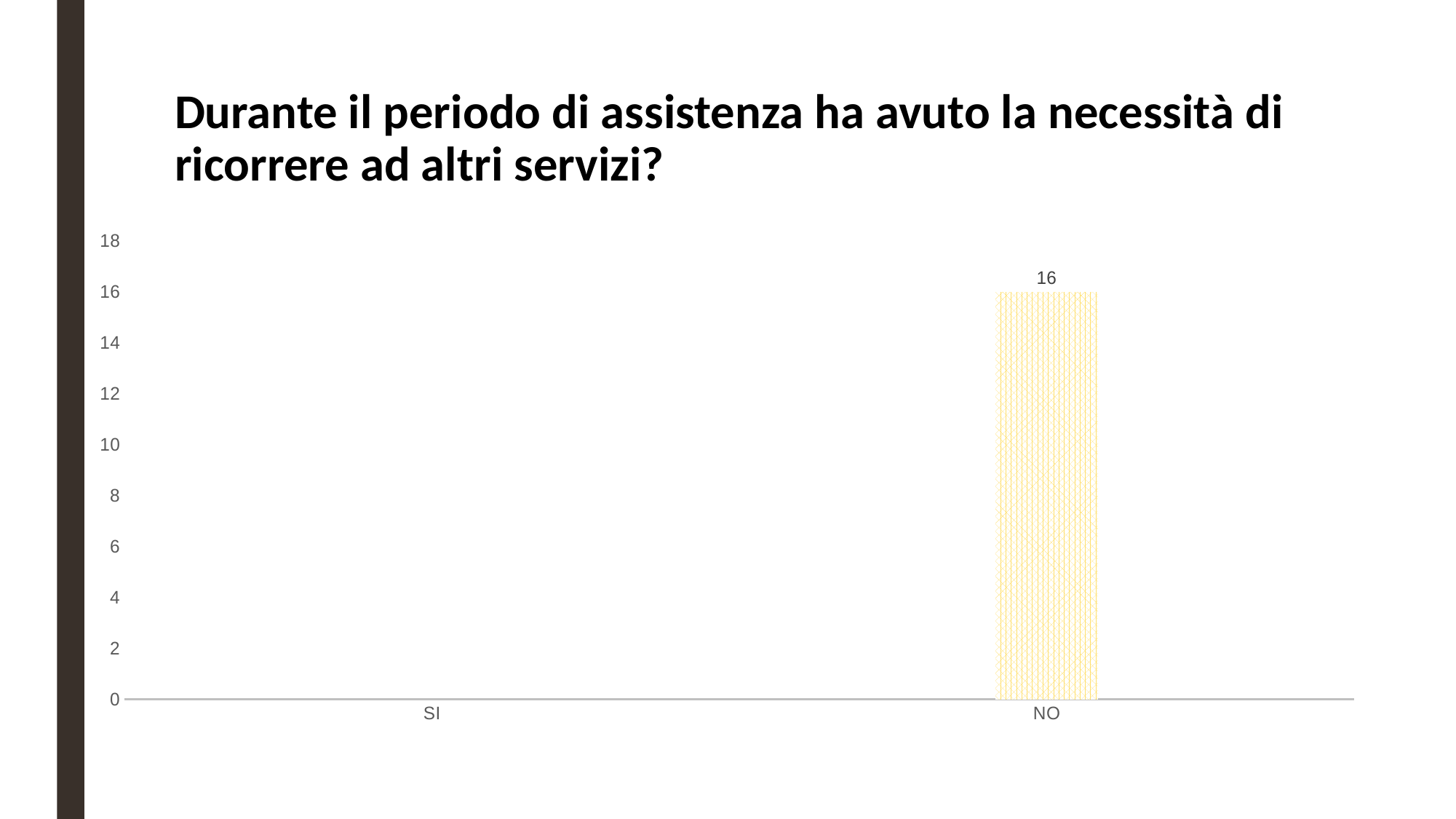

# Durante il periodo di assistenza ha avuto la necessità di ricorrere ad altri servizi?

### Chart

| Category | Colonna1 |
|---|---|
| SI | None |
| NO | 16.0 |